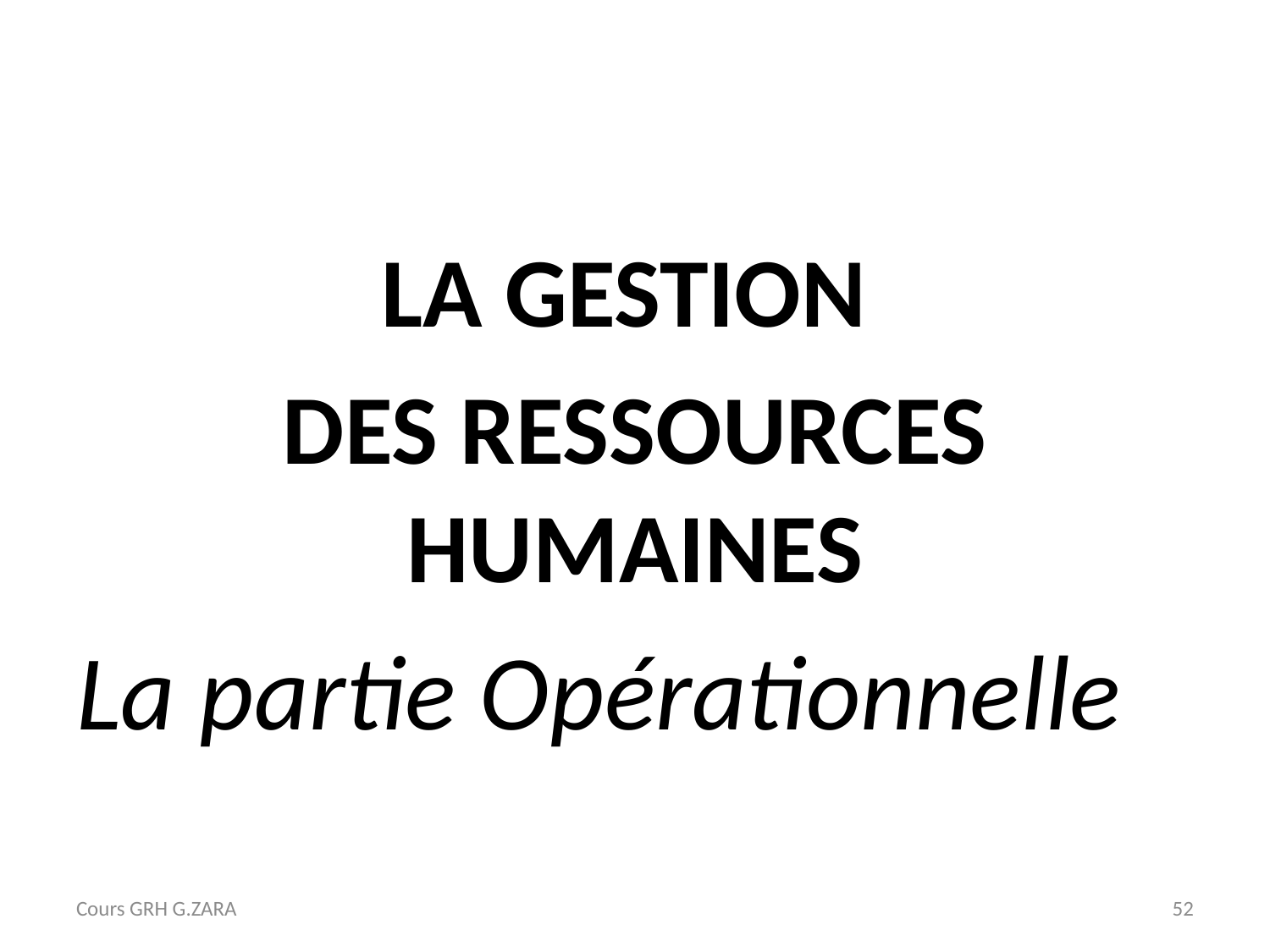

LA GESTION
DES RESSOURCES HUMAINES
La partie Opérationnelle
Cours GRH G.ZARA
52